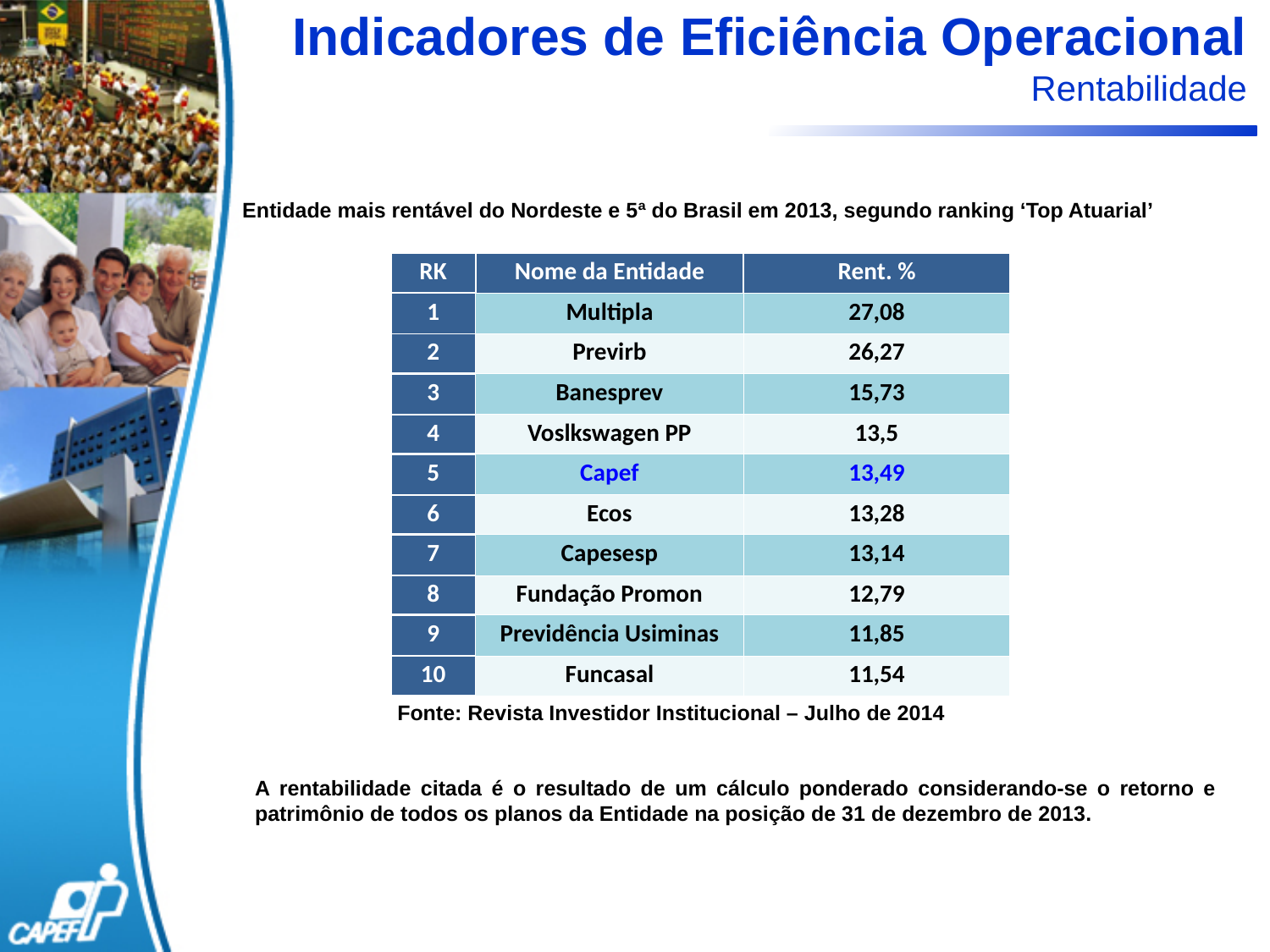

Indicadores de Eficiência Operacional
Rentabilidade
Entidade mais rentável do Nordeste e 5ª do Brasil em 2013, segundo ranking ‘Top Atuarial’
| RK | Nome da Entidade | Rent. % |
| --- | --- | --- |
| 1 | Multipla | 27,08 |
| 2 | Previrb | 26,27 |
| 3 | Banesprev | 15,73 |
| 4 | Voslkswagen PP | 13,5 |
| 5 | Capef | 13,49 |
| 6 | Ecos | 13,28 |
| 7 | Capesesp | 13,14 |
| 8 | Fundação Promon | 12,79 |
| 9 | Previdência Usiminas | 11,85 |
| 10 | Funcasal | 11,54 |
Fonte: Revista Investidor Institucional – Julho de 2014
A rentabilidade citada é o resultado de um cálculo ponderado considerando-se o retorno e patrimônio de todos os planos da Entidade na posição de 31 de dezembro de 2013.